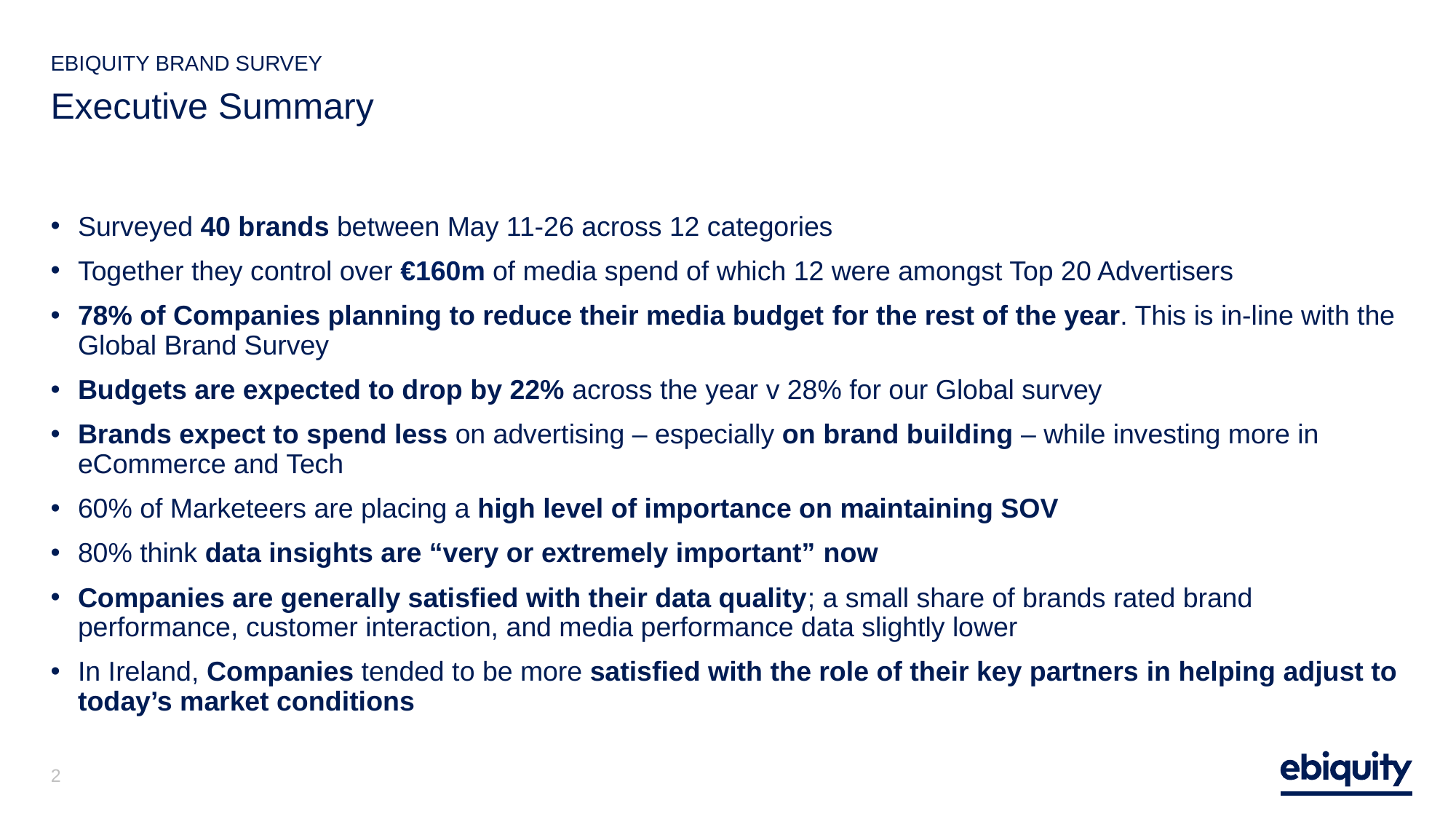

EBIQUITY BRAND SURVEY
# Executive Summary
Surveyed 40 brands between May 11-26 across 12 categories
Together they control over €160m of media spend of which 12 were amongst Top 20 Advertisers
78% of Companies planning to reduce their media budget for the rest of the year. This is in-line with the Global Brand Survey
Budgets are expected to drop by 22% across the year v 28% for our Global survey
Brands expect to spend less on advertising – especially on brand building – while investing more in eCommerce and Tech
60% of Marketeers are placing a high level of importance on maintaining SOV
80% think data insights are “very or extremely important” now
Companies are generally satisfied with their data quality; a small share of brands rated brand performance, customer interaction, and media performance data slightly lower
In Ireland, Companies tended to be more satisfied with the role of their key partners in helping adjust to today’s market conditions